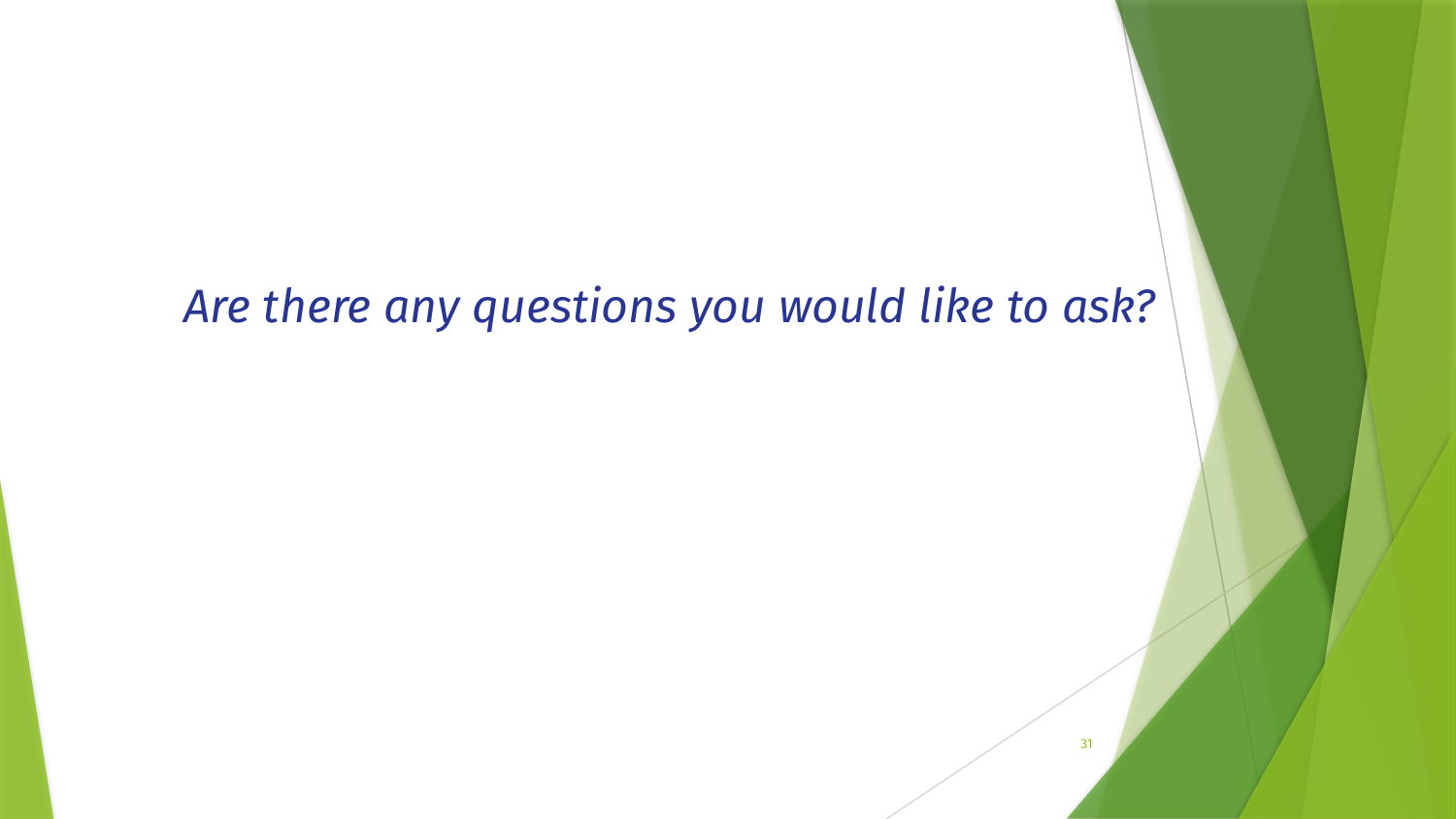

# Are there any questions you would like to ask?
31